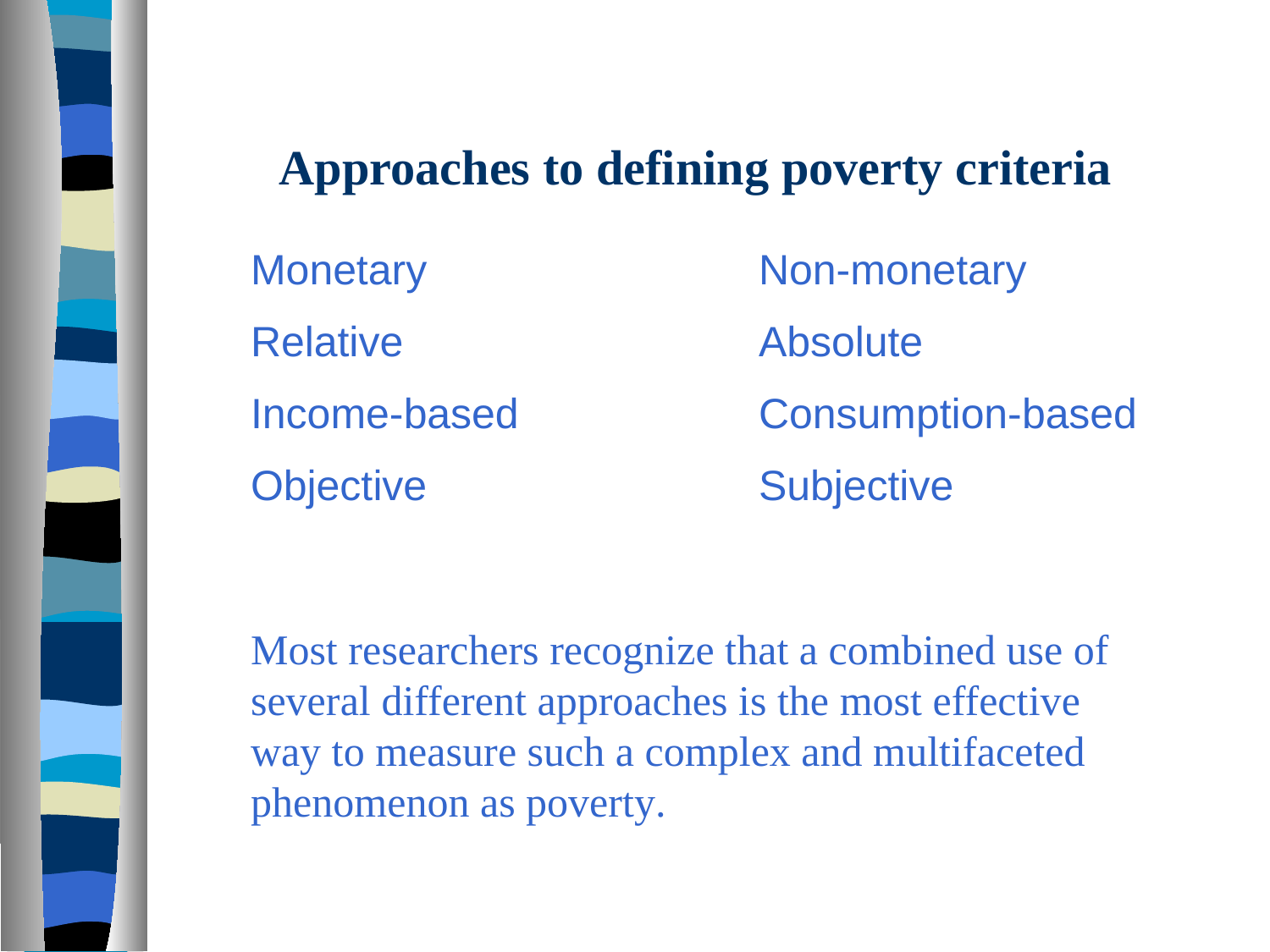

# Approaches to defining poverty criteria
Monetary			Non-monetary
Relative 			Absolute
Income-based		Consumption-based
Objective			Subjective
Most researchers recognize that a combined use of several different approaches is the most effective way to measure such a complex and multifaceted phenomenon as poverty.